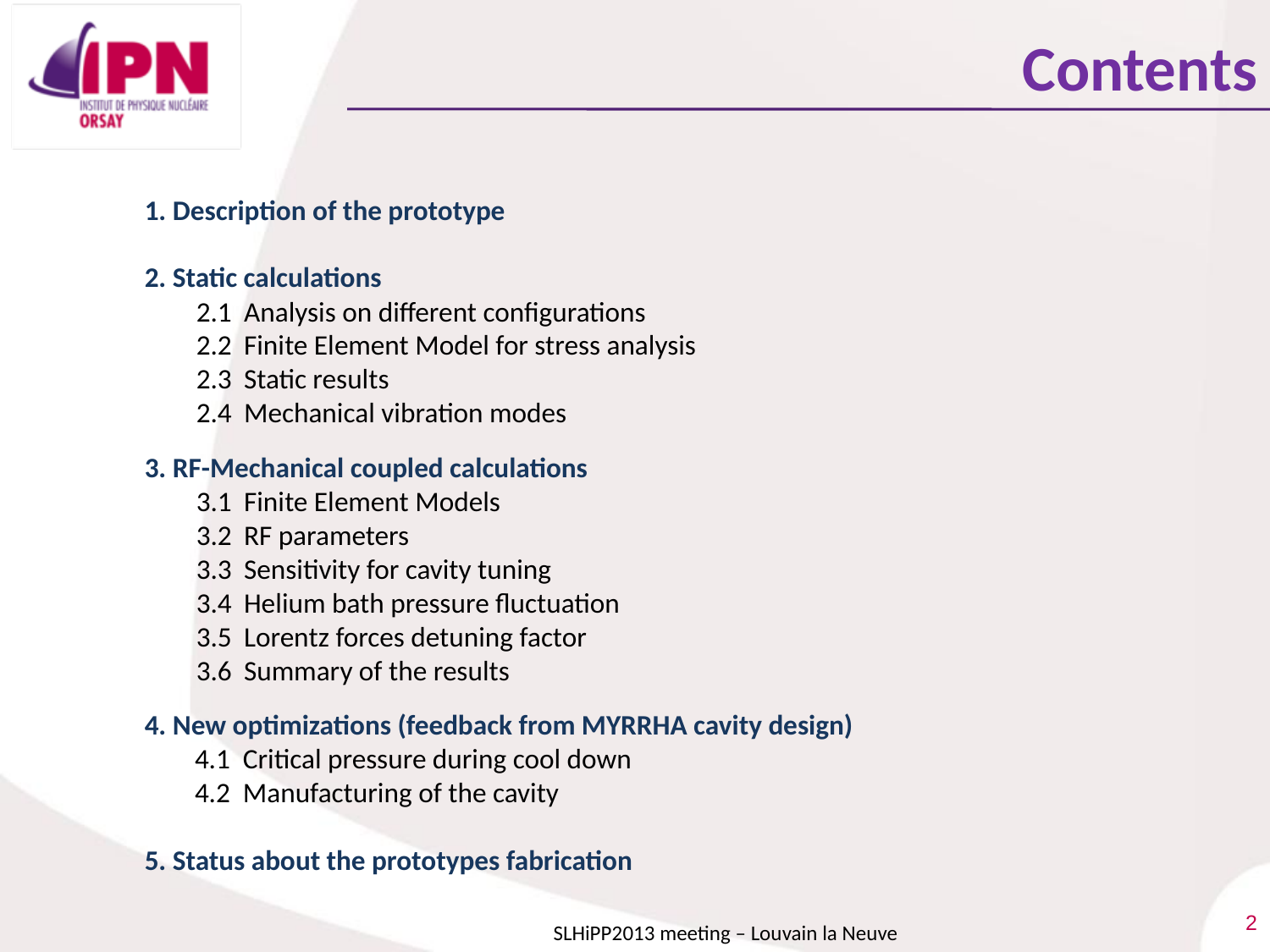

Contents

1. Description of the prototype

2. Static calculations
2.1	Analysis on different configurations
2.2	Finite Element Model for stress analysis
2.3	Static results
2.4	Mechanical vibration modes

3. RF-Mechanical coupled calculations
3.1	Finite Element Models
3.2	RF parameters
3.3	Sensitivity for cavity tuning
3.4	Helium bath pressure fluctuation
3.5	Lorentz forces detuning factor
3.6	Summary of the results

4. New optimizations (feedback from MYRRHA cavity design)
	4.1  Critical pressure during cool down
	4.2  Manufacturing of the cavity

5. Status about the prototypes fabrication